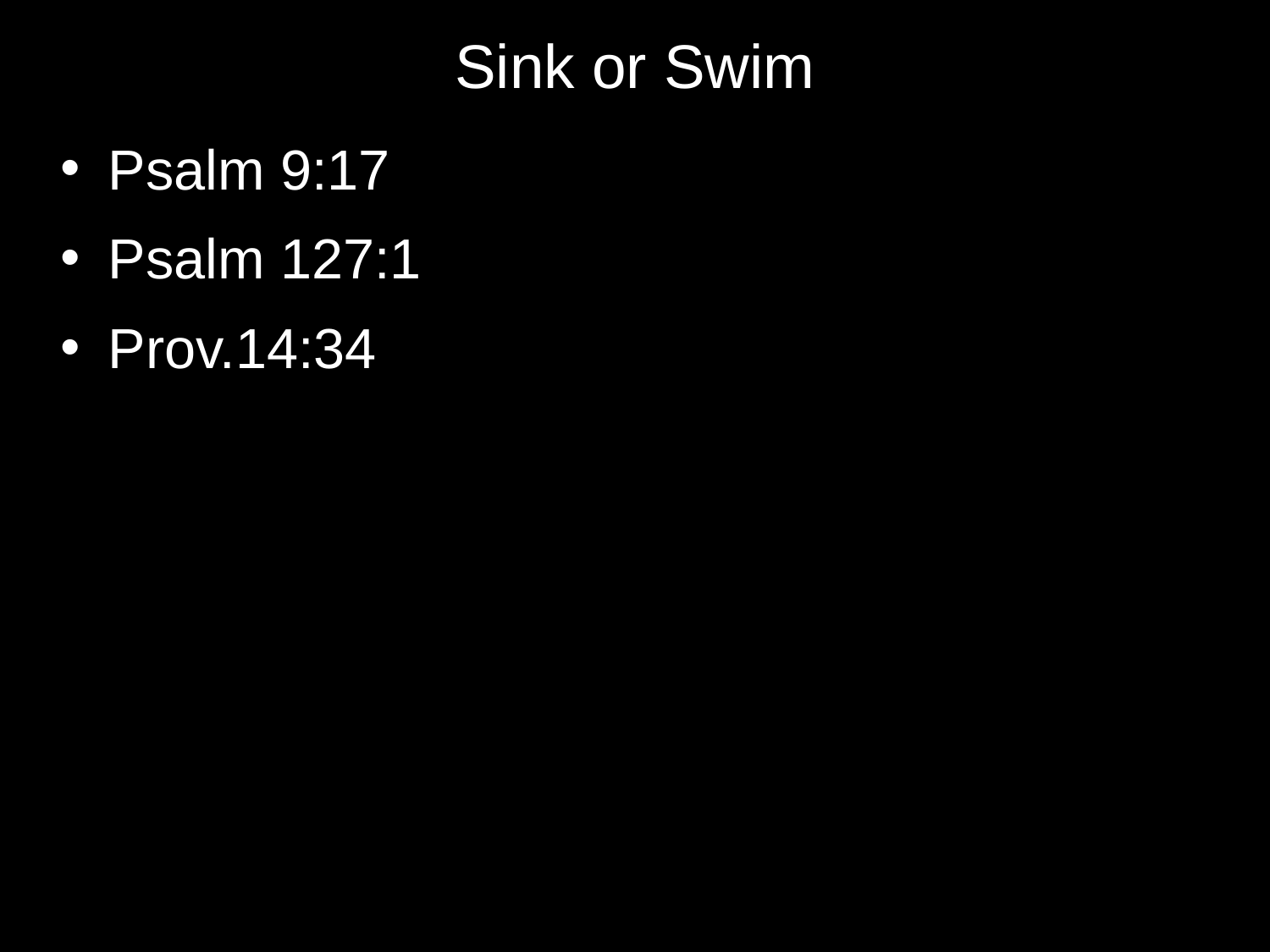

# Sink or Swim
Psalm 9:17
Psalm 127:1
Prov.14:34